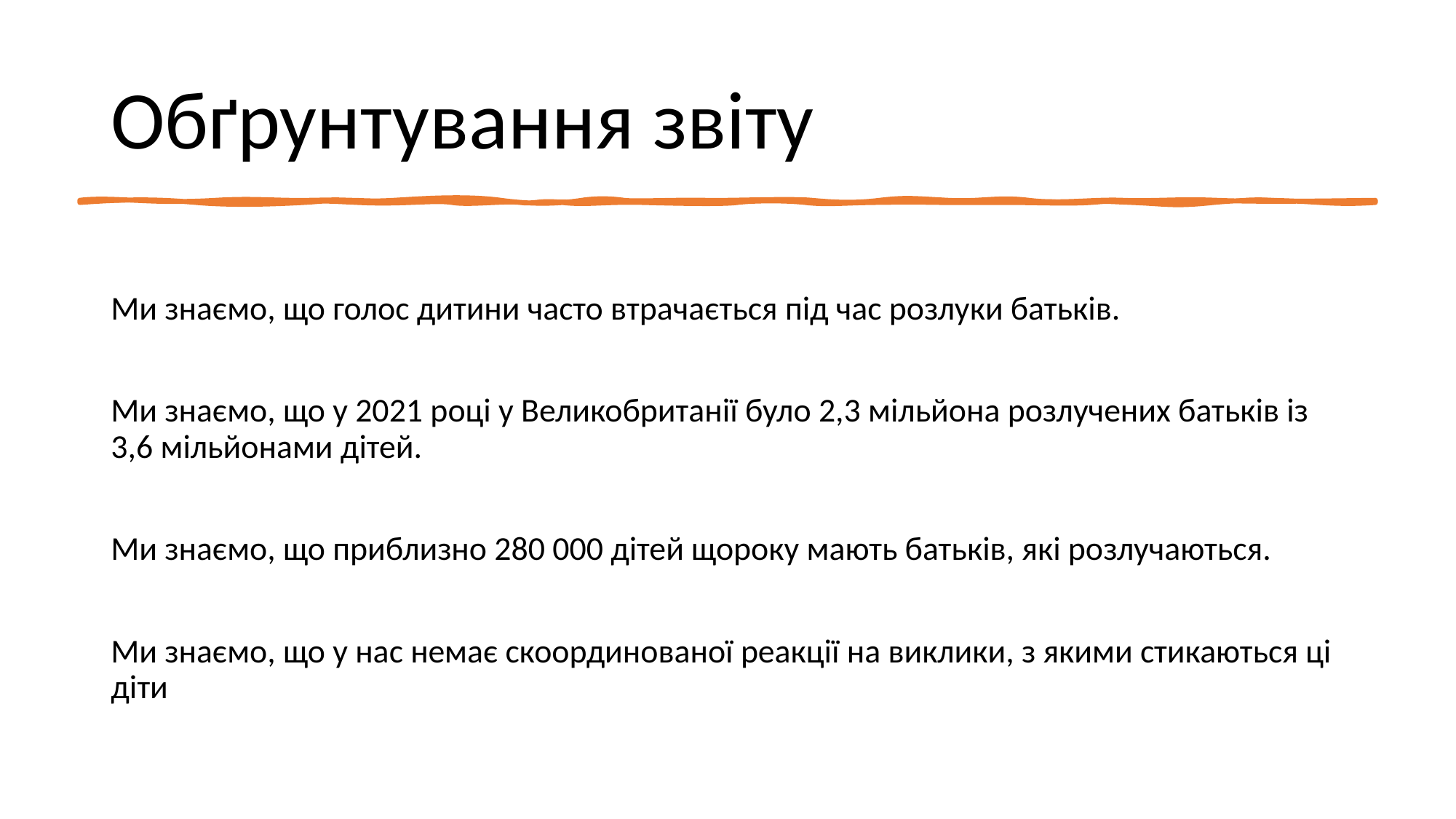

# Обґрунтування звіту

Ми знаємо, що голос дитини часто втрачається під час розлуки батьків.

Ми знаємо, що у 2021 році у Великобританії було 2,3 мільйона розлучених батьків із 3,6 мільйонами дітей.

Ми знаємо, що приблизно 280 000 дітей щороку мають батьків, які розлучаються.

Ми знаємо, що у нас немає скоординованої реакції на виклики, з якими стикаються ці діти